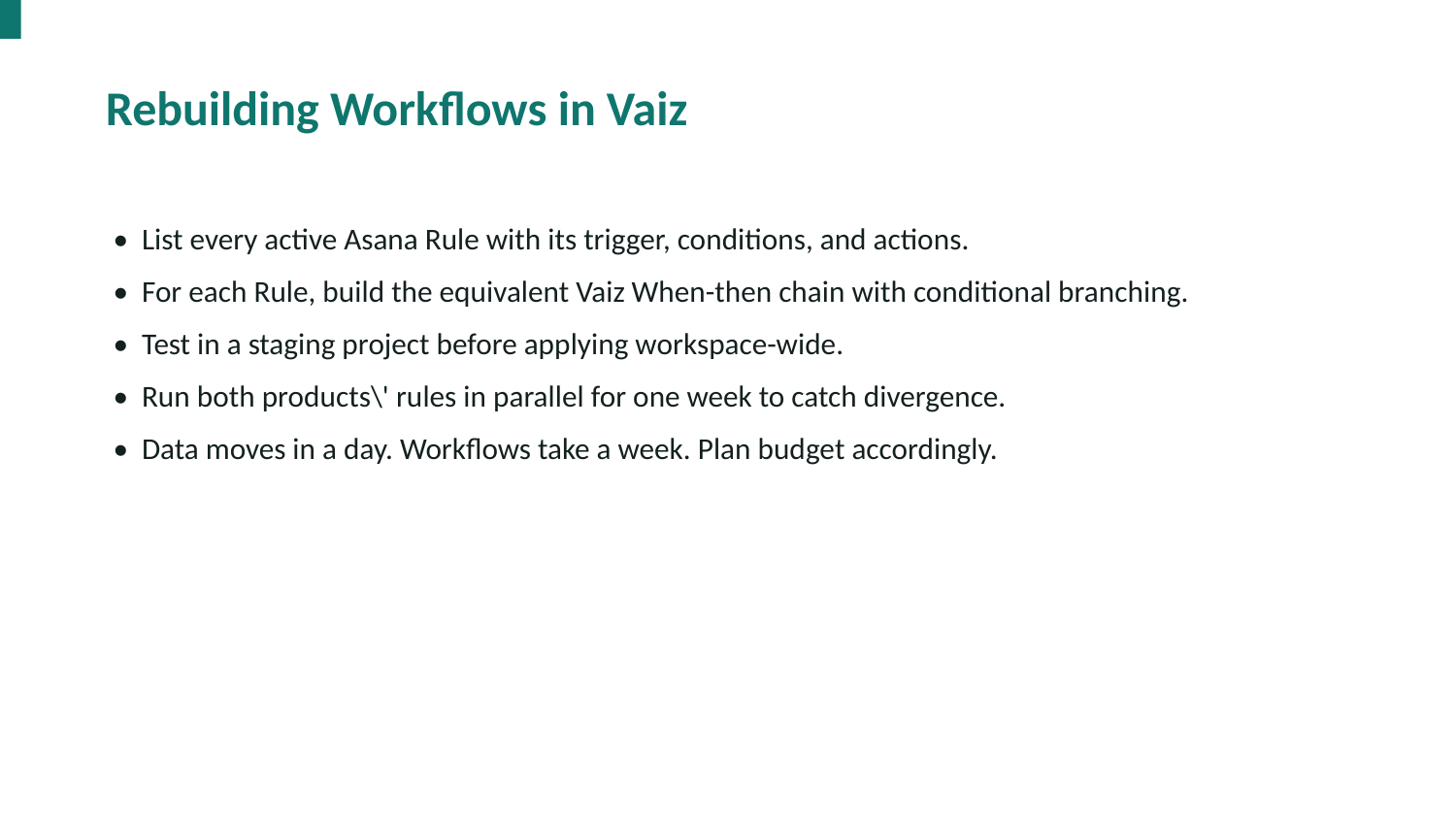

Rebuilding Workflows in Vaiz
•  List every active Asana Rule with its trigger, conditions, and actions.
•  For each Rule, build the equivalent Vaiz When-then chain with conditional branching.
•  Test in a staging project before applying workspace-wide.
•  Run both products\' rules in parallel for one week to catch divergence.
•  Data moves in a day. Workflows take a week. Plan budget accordingly.